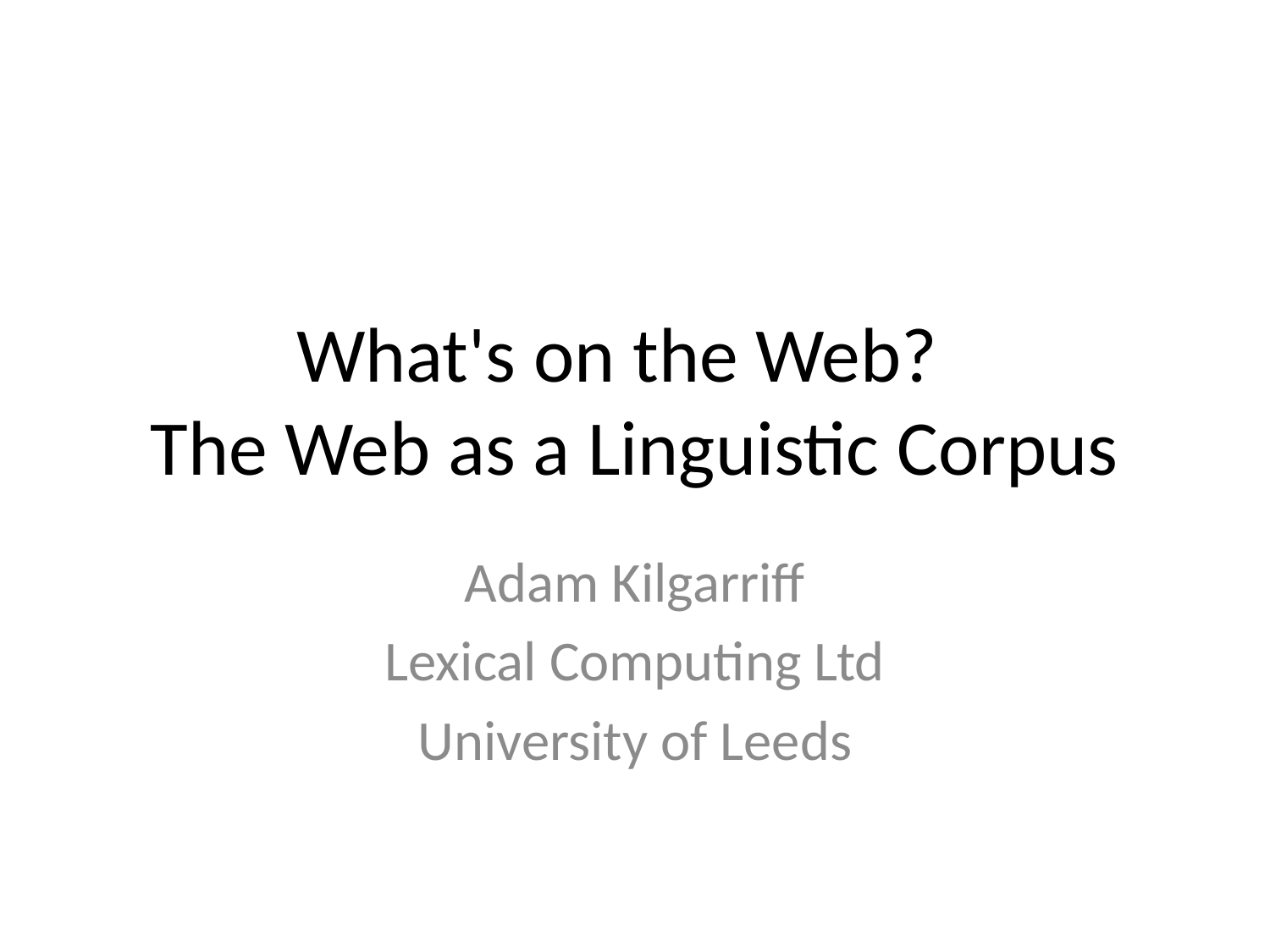

# What's on the Web?   The Web as a Linguistic Corpus
Adam Kilgarriff
Lexical Computing Ltd
University of Leeds